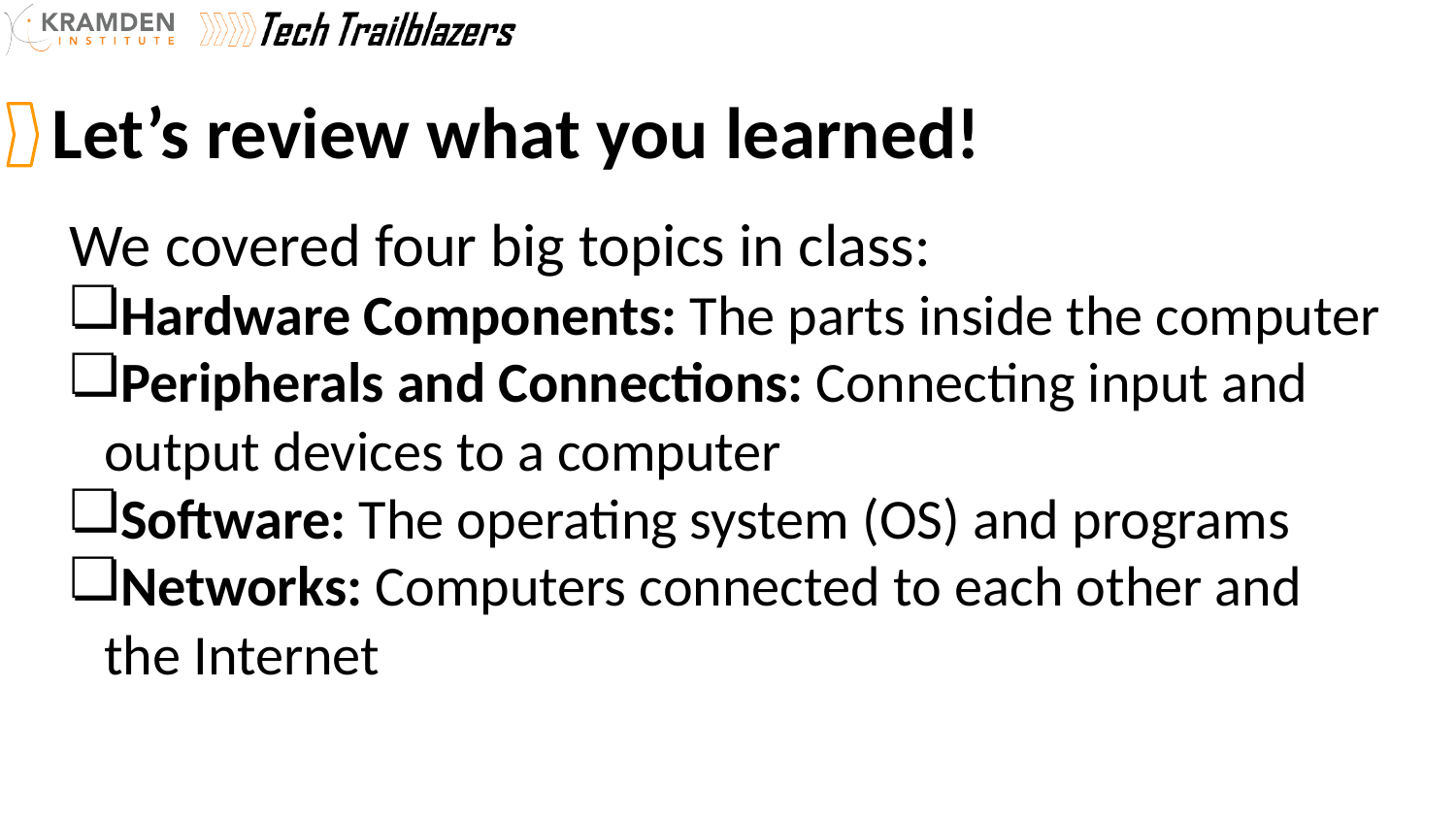

Let’s review what you learned!
We covered four big topics in class:
Hardware Components: The parts inside the computer
Peripherals and Connections: Connecting input and output devices to a computer
Software: The operating system (OS) and programs
Networks: Computers connected to each other and the Internet